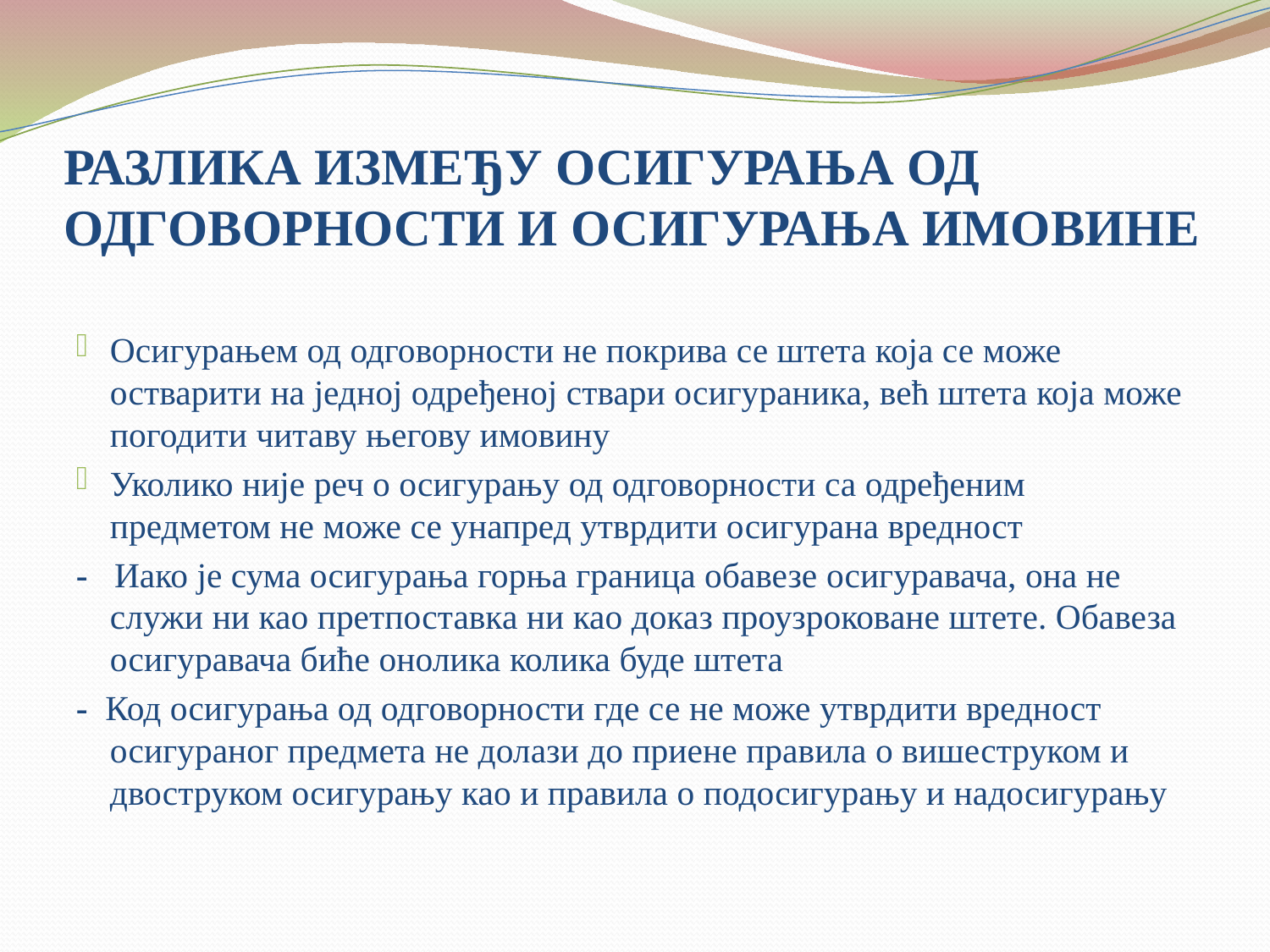

# РАЗЛИКА ИЗМЕЂУ ОСИГУРАЊА ОД ОДГОВОРНОСТИ И ОСИГУРАЊА ИМОВИНЕ

Осигурањем од одговорности не покрива се штета која се може остварити на једној одређеној ствари осигураника, већ штета која може погодити читаву његову имовину
Уколико није реч о осигурању од одговорности са одређеним предметом не може се унапред утврдити осигурана вредност
-   Иако је сума осигурања горња граница обавезе осигуравача, она не служи ни као претпоставка ни као доказ проузроковане штете. Обавеза осигуравача биће онолика колика буде штета
-  Код осигурања од одговорности где се не може утврдити вредност осигураног предмета не долази до приене правила о вишеструком и двоструком осигурању као и правила о подосигурању и надосигурању